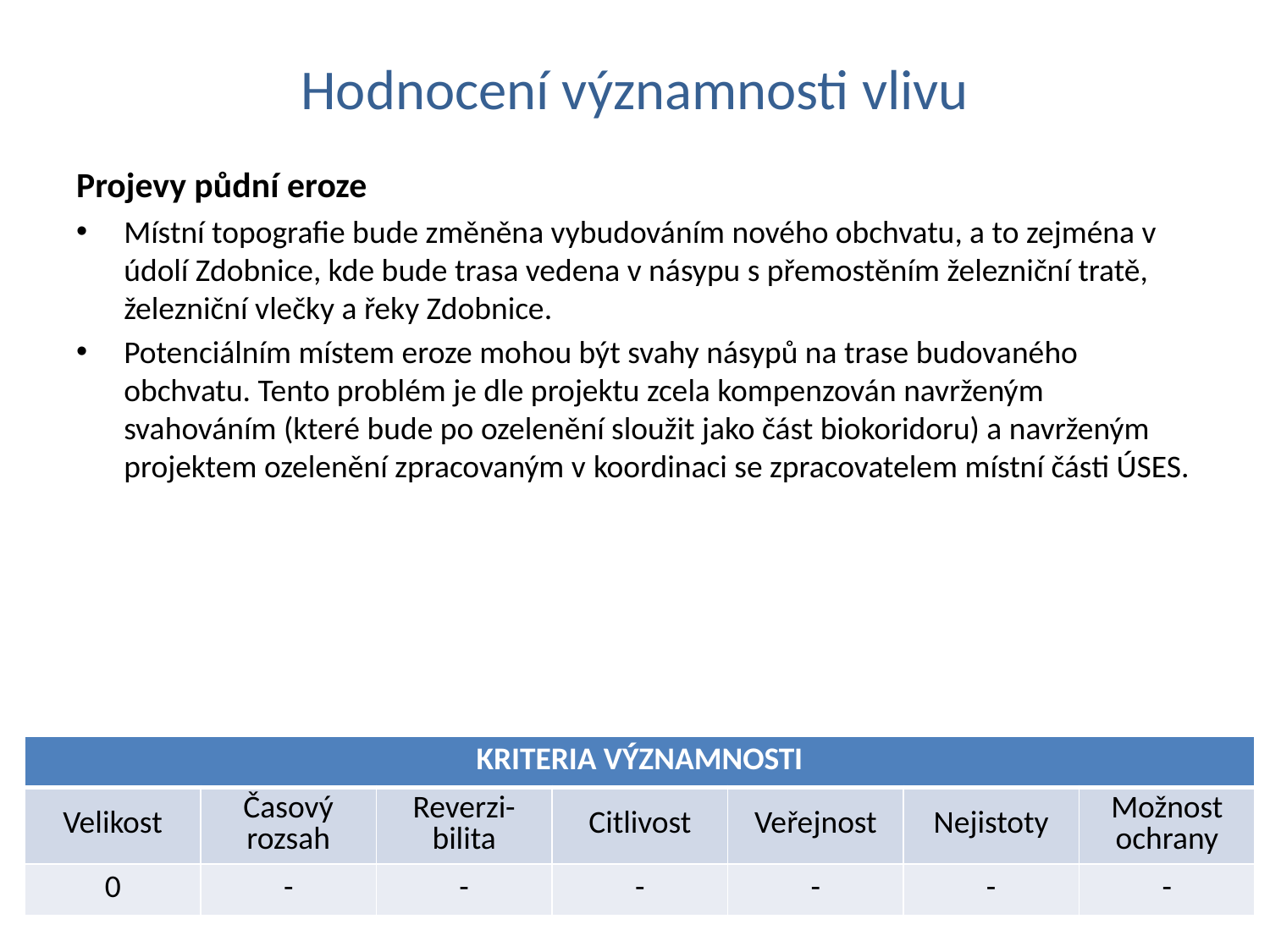

# Hodnocení významnosti vlivu
Projevy půdní eroze
Místní topografie bude změněna vybudováním nového obchvatu, a to zejména v údolí Zdobnice, kde bude trasa vedena v násypu s přemostěním železniční tratě, železniční vlečky a řeky Zdobnice.
Potenciálním místem eroze mohou být svahy násypů na trase budovaného obchvatu. Tento problém je dle projektu zcela kompenzován navrženým svahováním (které bude po ozelenění sloužit jako část biokoridoru) a navrženým projektem ozelenění zpracovaným v koordinaci se zpracovatelem místní části ÚSES.
| KRITERIA VÝZNAMNOSTI |  |  |  |  |  |  |
| --- | --- | --- | --- | --- | --- | --- |
| Velikost | Časový rozsah | Reverzi-bilita | Citlivost | Veřejnost | Nejistoty | Možnost ochrany |
| 0 | - | - | - | - | - | - |